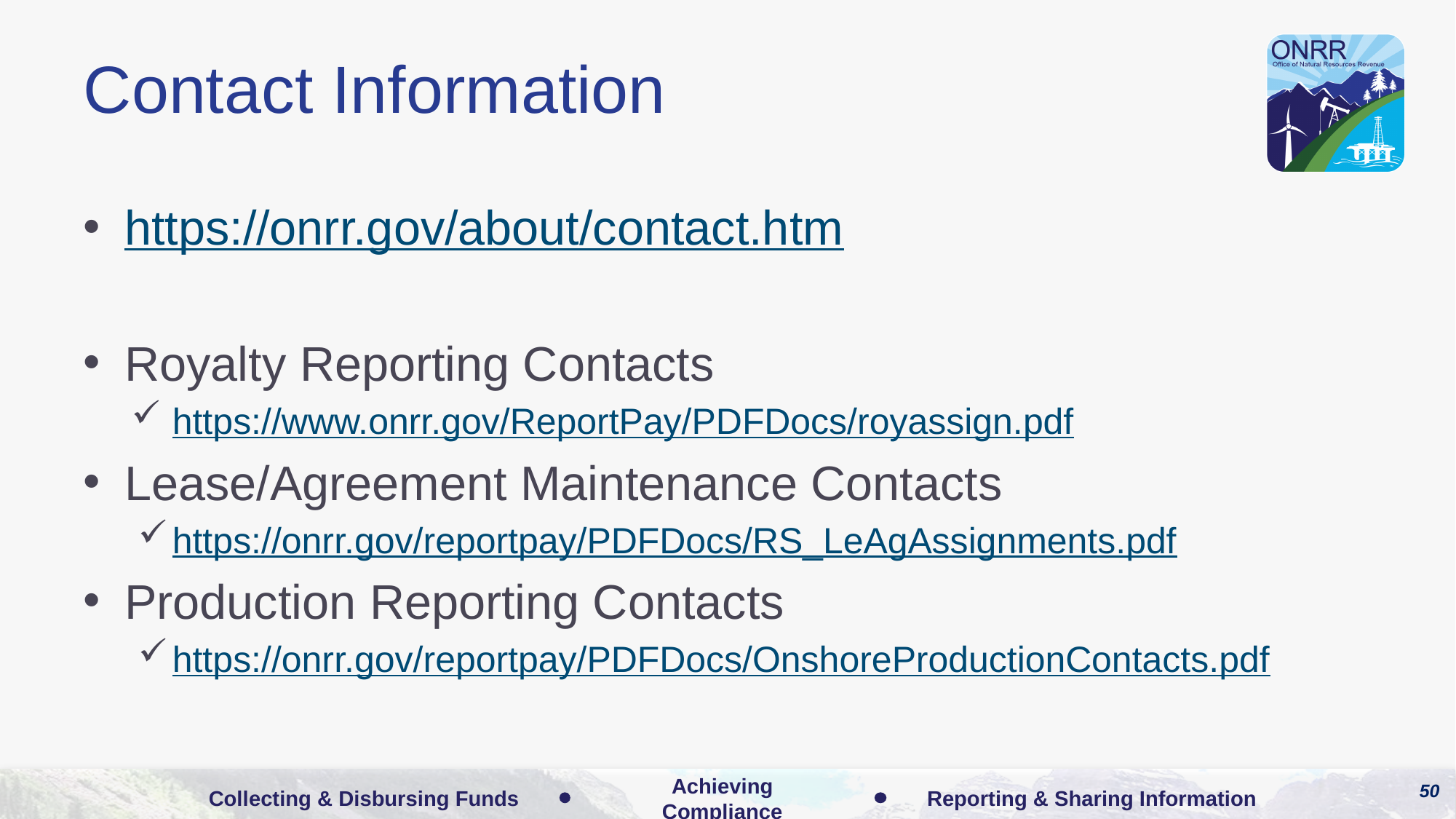

# Contact Information
https://onrr.gov/about/contact.htm

Royalty Reporting Contacts
https://www.onrr.gov/ReportPay/PDFDocs/royassign.pdf
Lease/Agreement Maintenance Contacts
https://onrr.gov/reportpay/PDFDocs/RS_LeAgAssignments.pdf
Production Reporting Contacts
https://onrr.gov/reportpay/PDFDocs/OnshoreProductionContacts.pdf

50